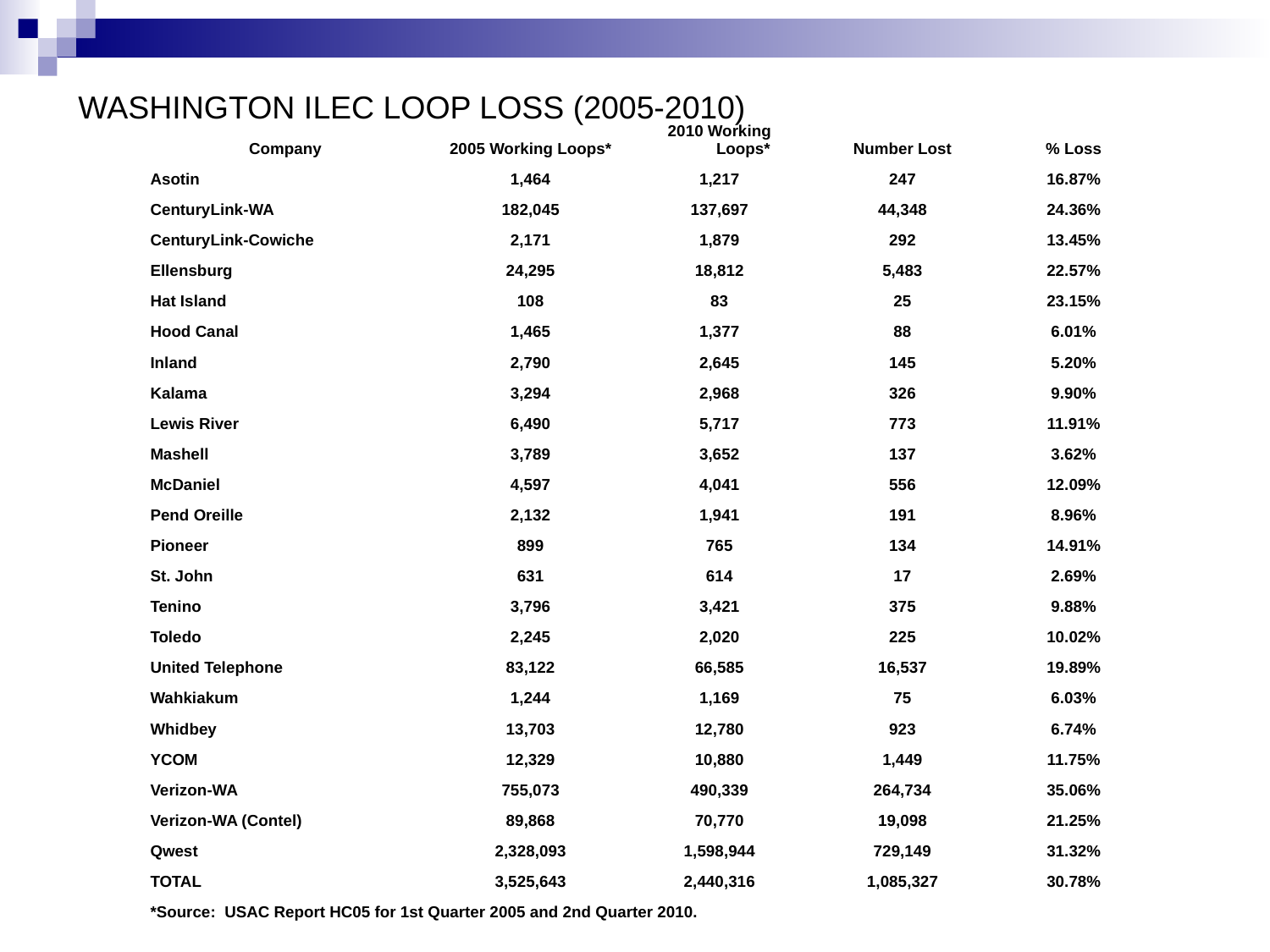

# WASHINGTON ILEC LOOP LOSS (2005-2010)
| Company | 2005 Working Loops\* | 2010 Working Loops\* | Number Lost | % Loss |
| --- | --- | --- | --- | --- |
| Asotin | 1,464 | 1,217 | 247 | 16.87% |
| CenturyLink-WA | 182,045 | 137,697 | 44,348 | 24.36% |
| CenturyLink-Cowiche | 2,171 | 1,879 | 292 | 13.45% |
| Ellensburg | 24,295 | 18,812 | 5,483 | 22.57% |
| Hat Island | 108 | 83 | 25 | 23.15% |
| Hood Canal | 1,465 | 1,377 | 88 | 6.01% |
| Inland | 2,790 | 2,645 | 145 | 5.20% |
| Kalama | 3,294 | 2,968 | 326 | 9.90% |
| Lewis River | 6,490 | 5,717 | 773 | 11.91% |
| Mashell | 3,789 | 3,652 | 137 | 3.62% |
| McDaniel | 4,597 | 4,041 | 556 | 12.09% |
| Pend Oreille | 2,132 | 1,941 | 191 | 8.96% |
| Pioneer | 899 | 765 | 134 | 14.91% |
| St. John | 631 | 614 | 17 | 2.69% |
| Tenino | 3,796 | 3,421 | 375 | 9.88% |
| Toledo | 2,245 | 2,020 | 225 | 10.02% |
| United Telephone | 83,122 | 66,585 | 16,537 | 19.89% |
| Wahkiakum | 1,244 | 1,169 | 75 | 6.03% |
| Whidbey | 13,703 | 12,780 | 923 | 6.74% |
| YCOM | 12,329 | 10,880 | 1,449 | 11.75% |
| Verizon-WA | 755,073 | 490,339 | 264,734 | 35.06% |
| Verizon-WA (Contel) | 89,868 | 70,770 | 19,098 | 21.25% |
| Qwest | 2,328,093 | 1,598,944 | 729,149 | 31.32% |
| TOTAL | 3,525,643 | 2,440,316 | 1,085,327 | 30.78% |
| \*Source: USAC Report HC05 for 1st Quarter 2005 and 2nd Quarter 2010. |  |  |  |  |